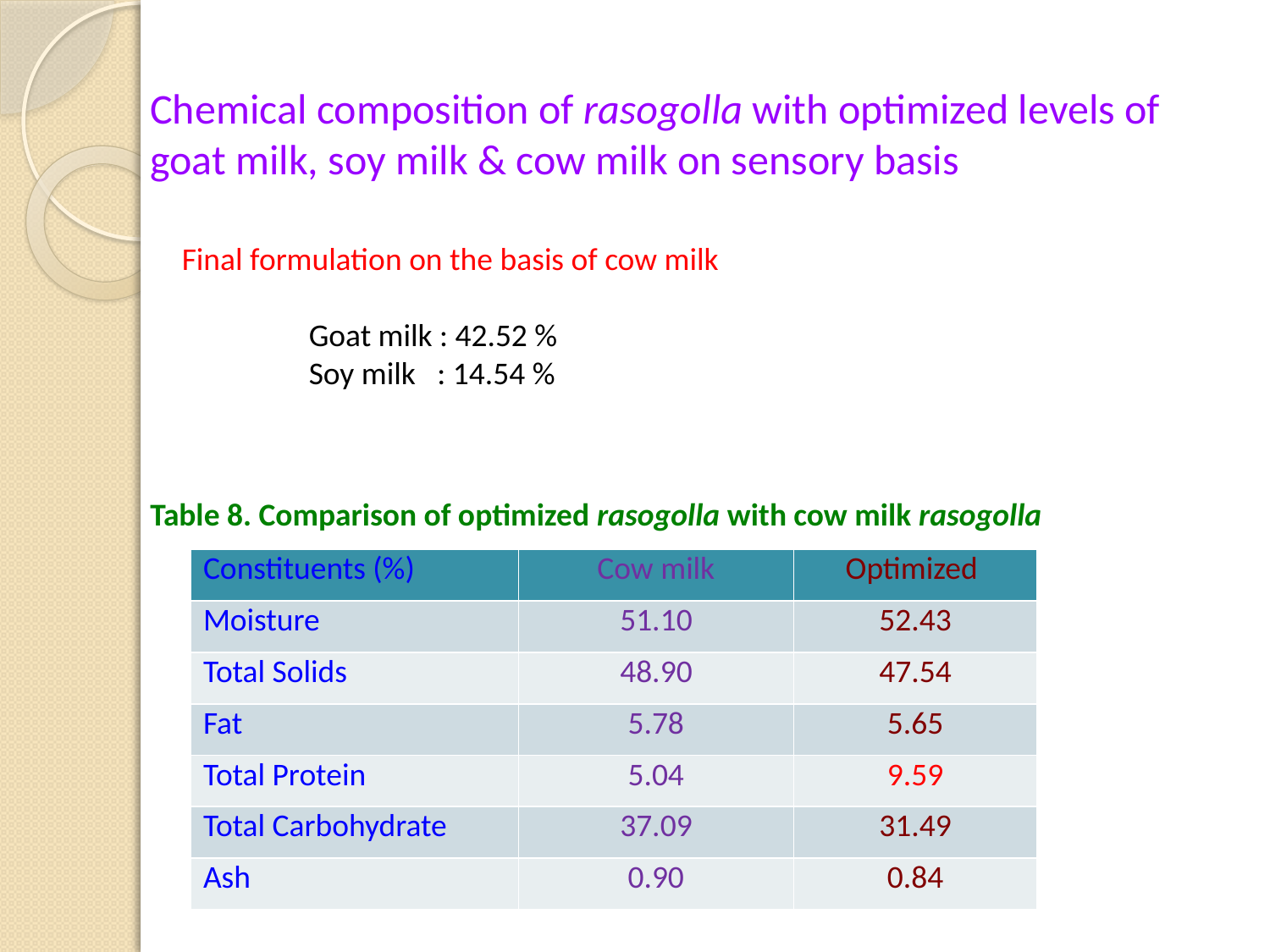

# Chemical composition of rasogolla with optimized levels of goat milk, soy milk & cow milk on sensory basis
Final formulation on the basis of cow milk

	Goat milk : 42.52 %
	Soy milk   : 14.54 %
Table 8. Comparison of optimized rasogolla with cow milk rasogolla
| Constituents (%) | Cow milk | Optimized |
| --- | --- | --- |
| Moisture | 51.10 | 52.43 |
| Total Solids | 48.90 | 47.54 |
| Fat | 5.78 | 5.65 |
| Total Protein | 5.04 | 9.59 |
| Total Carbohydrate | 37.09 | 31.49 |
| Ash | 0.90 | 0.84 |